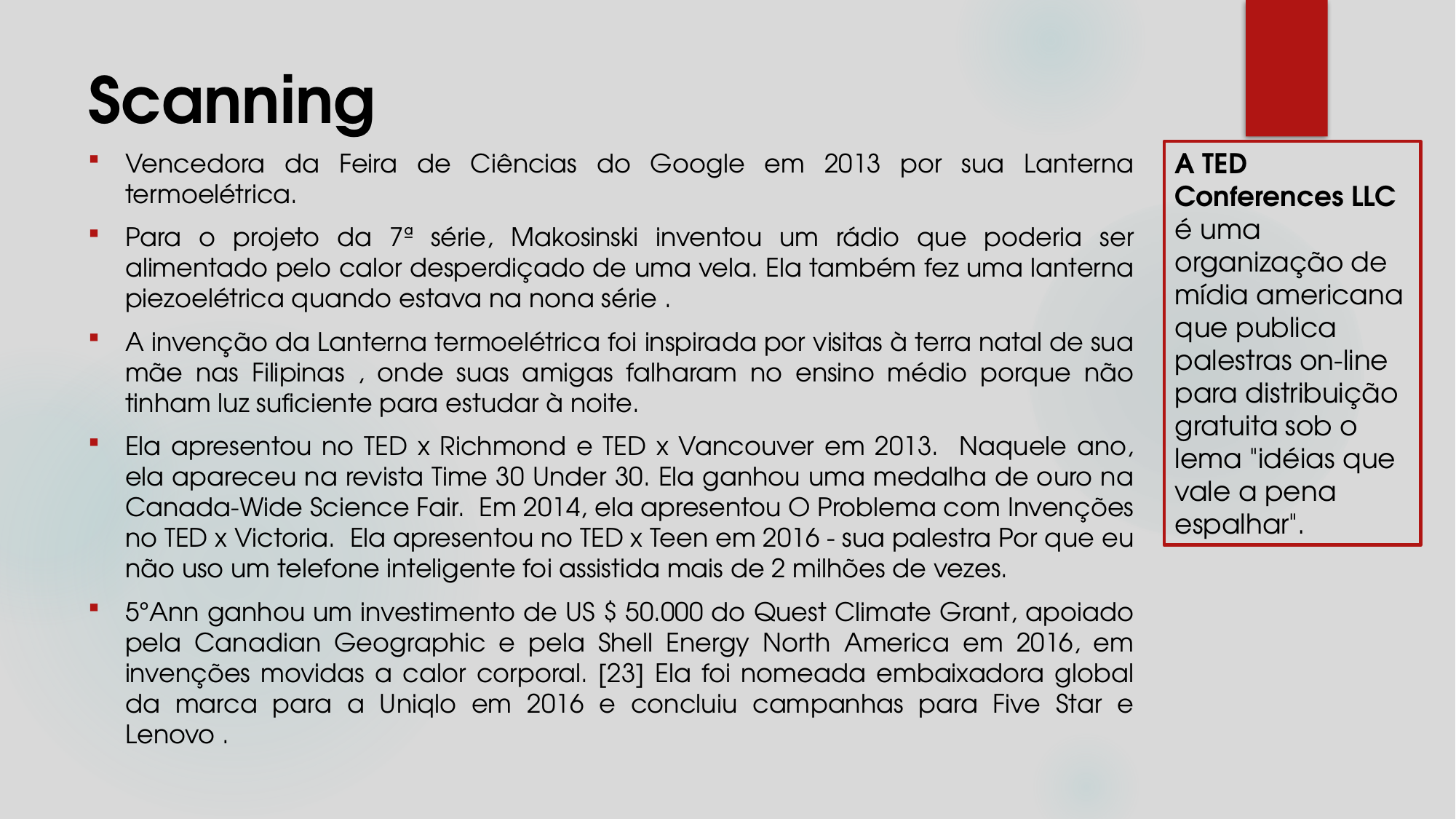

# Scanning
A TED Conferences LLC é uma organização de mídia americana que publica palestras on-line para distribuição gratuita sob o lema "idéias que vale a pena espalhar".
Vencedora da Feira de Ciências do Google em 2013 por sua Lanterna termoelétrica.
Para o projeto da 7ª série, Makosinski inventou um rádio que poderia ser alimentado pelo calor desperdiçado de uma vela. Ela também fez uma lanterna piezoelétrica quando estava na nona série .
A invenção da Lanterna termoelétrica foi inspirada por visitas à terra natal de sua mãe nas Filipinas , onde suas amigas falharam no ensino médio porque não tinham luz suficiente para estudar à noite.
Ela apresentou no TED x Richmond e TED x Vancouver em 2013.  Naquele ano, ela apareceu na revista Time 30 Under 30. Ela ganhou uma medalha de ouro na Canada-Wide Science Fair.  Em 2014, ela apresentou O Problema com Invenções no TED x Victoria.  Ela apresentou no TED x Teen em 2016 - sua palestra Por que eu não uso um telefone inteligente foi assistida mais de 2 milhões de vezes.
5°Ann ganhou um investimento de US $ 50.000 do Quest Climate Grant, apoiado pela Canadian Geographic e pela Shell Energy North America em 2016, em invenções movidas a calor corporal. [23] Ela foi nomeada embaixadora global da marca para a Uniqlo em 2016 e concluiu campanhas para Five Star e Lenovo .